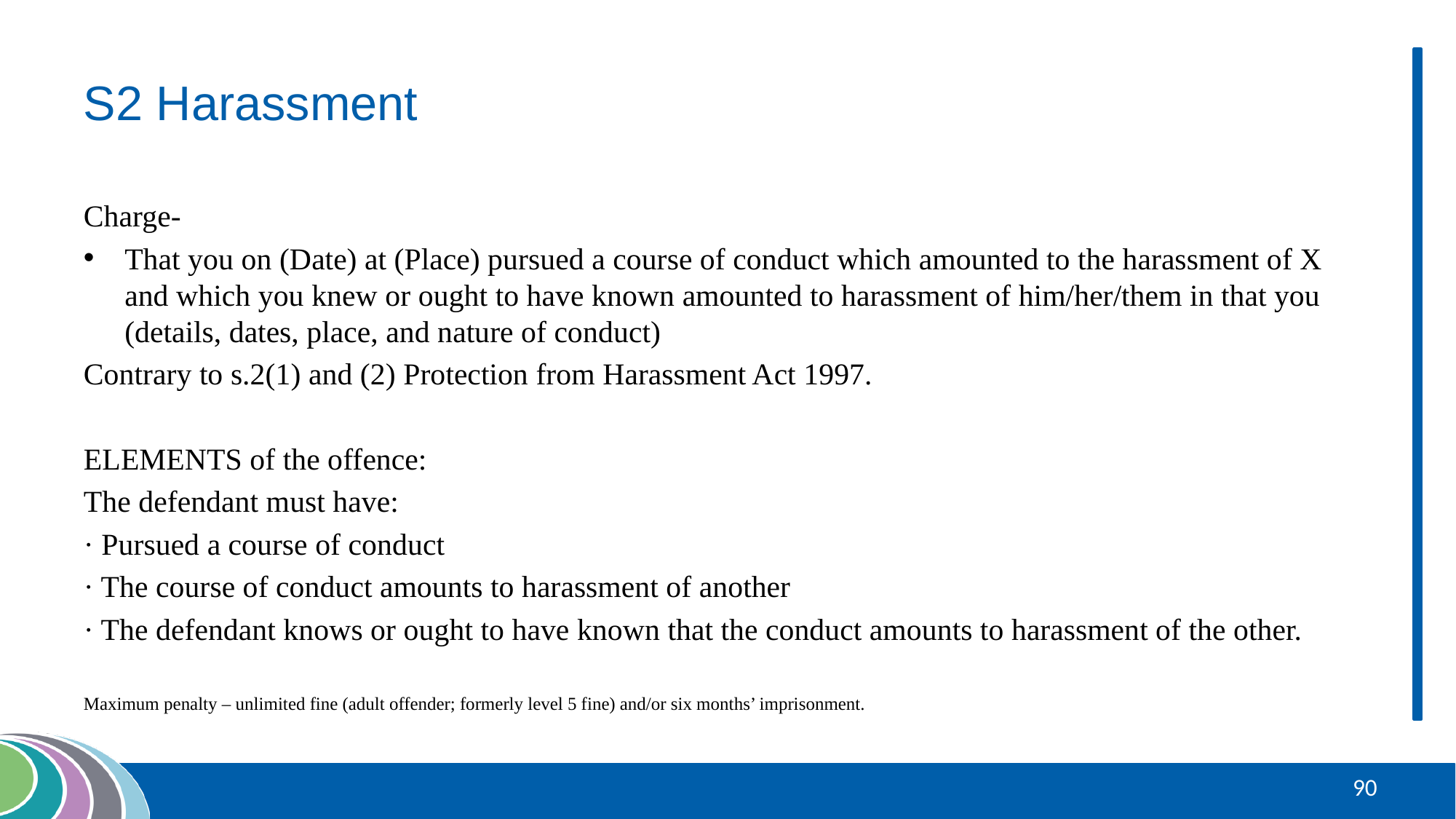

# S2 Harassment
Charge-
That you on (Date) at (Place) pursued a course of conduct which amounted to the harassment of X and which you knew or ought to have known amounted to harassment of him/her/them in that you (details, dates, place, and nature of conduct)
Contrary to s.2(1) and (2) Protection from Harassment Act 1997.

ELEMENTS of the offence:
The defendant must have:
· Pursued a course of conduct
· The course of conduct amounts to harassment of another
· The defendant knows or ought to have known that the conduct amounts to harassment of the other.

Maximum penalty – unlimited fine (adult offender; formerly level 5 fine) and/or six months’ imprisonment.

90